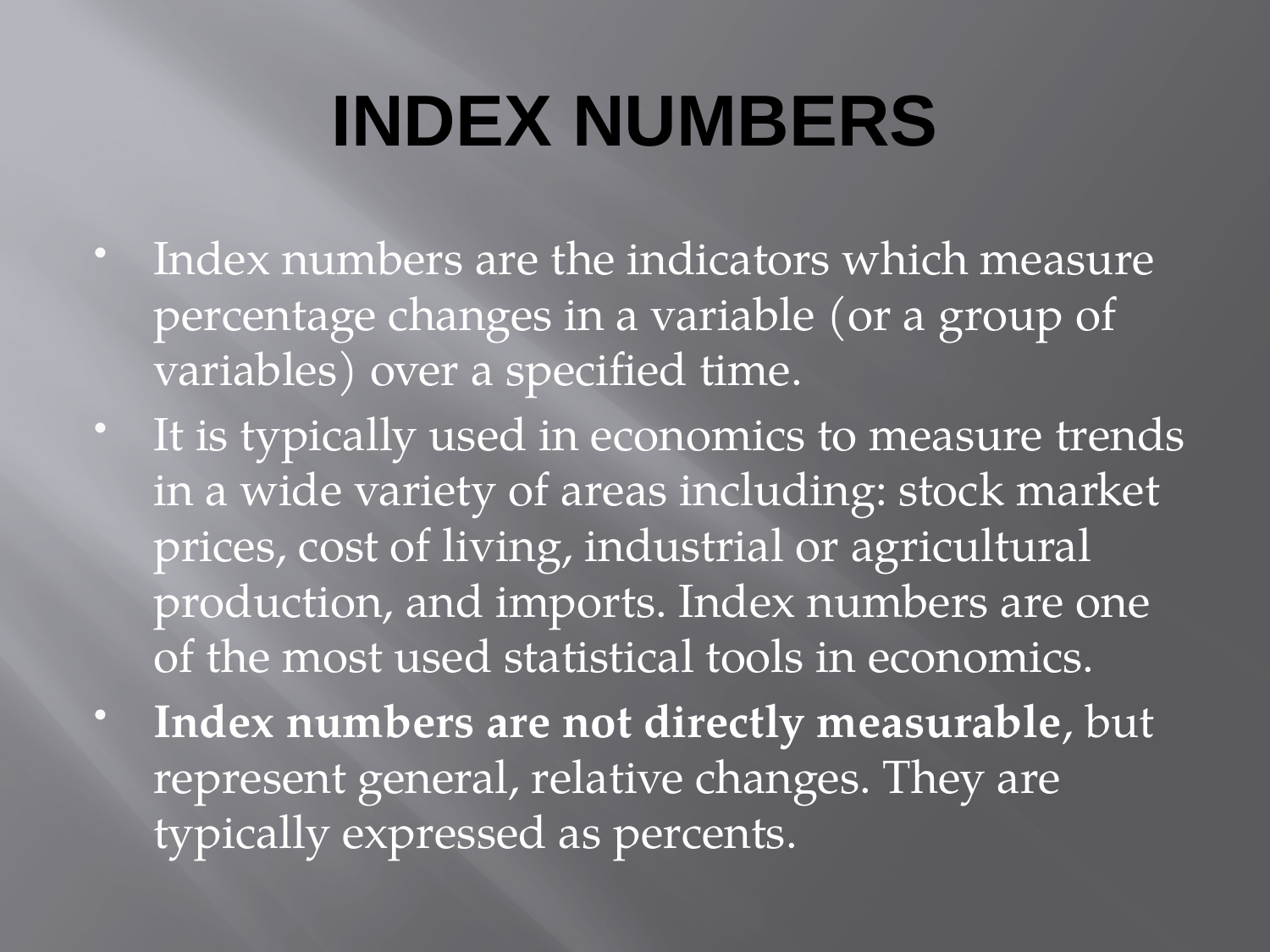

# INDEX NUMBERS
Index numbers are the indicators which measure percentage changes in a variable (or a group of variables) over a specified time.
It is typically used in economics to measure trends in a wide variety of areas including: stock market prices, cost of living, industrial or agricultural production, and imports. Index numbers are one of the most used statistical tools in economics.
Index numbers are not directly measurable, but represent general, relative changes. They are typically expressed as percents.